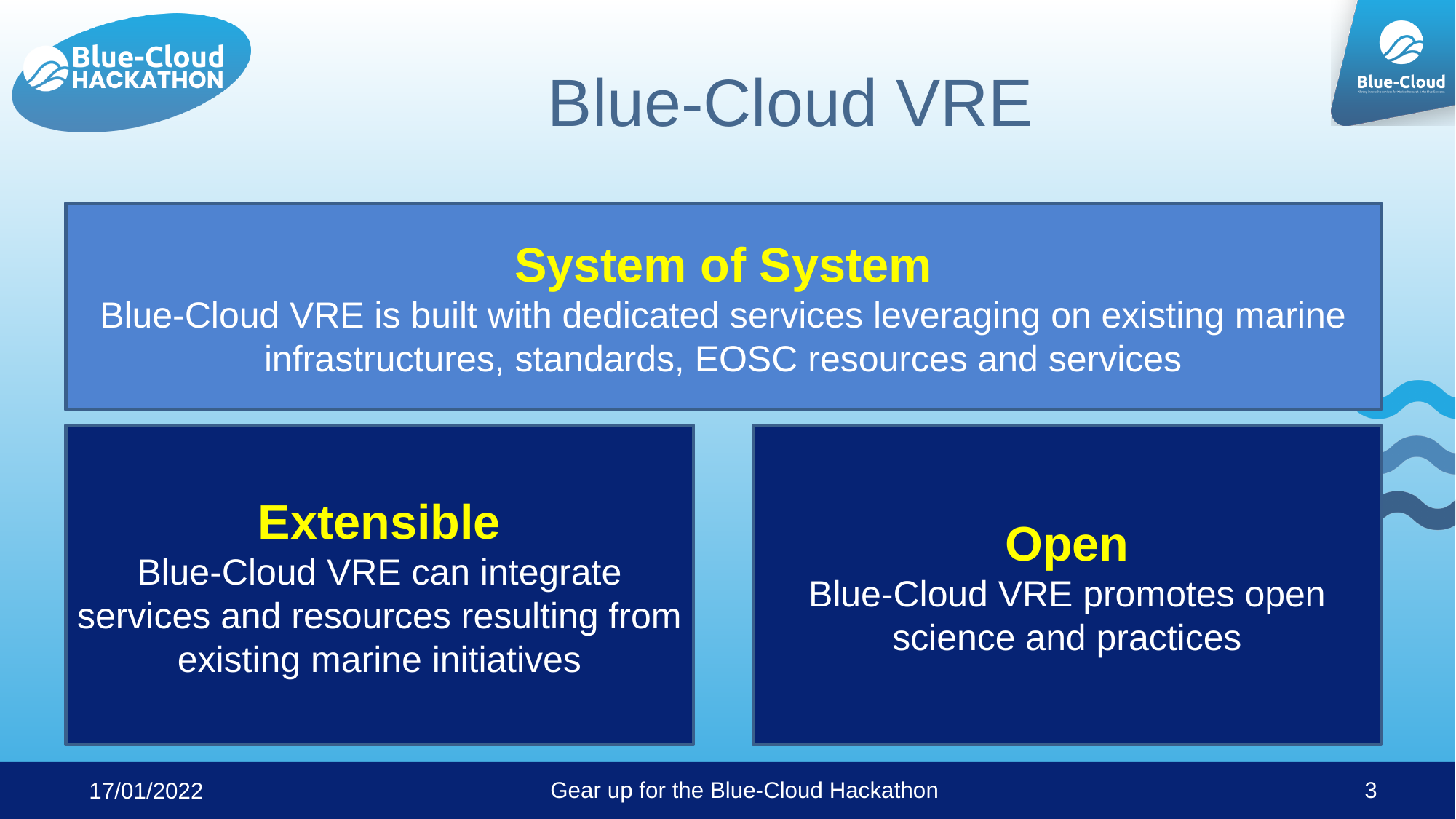

# Blue-Cloud VRE
System of System
Blue-Cloud VRE is built with dedicated services leveraging on existing marine infrastructures, standards, EOSC resources and services
Open
Blue-Cloud VRE promotes open science and practices
Extensible
Blue-Cloud VRE can integrate services and resources resulting from existing marine initiatives
Gear up for the Blue-Cloud Hackathon
3
17/01/2022